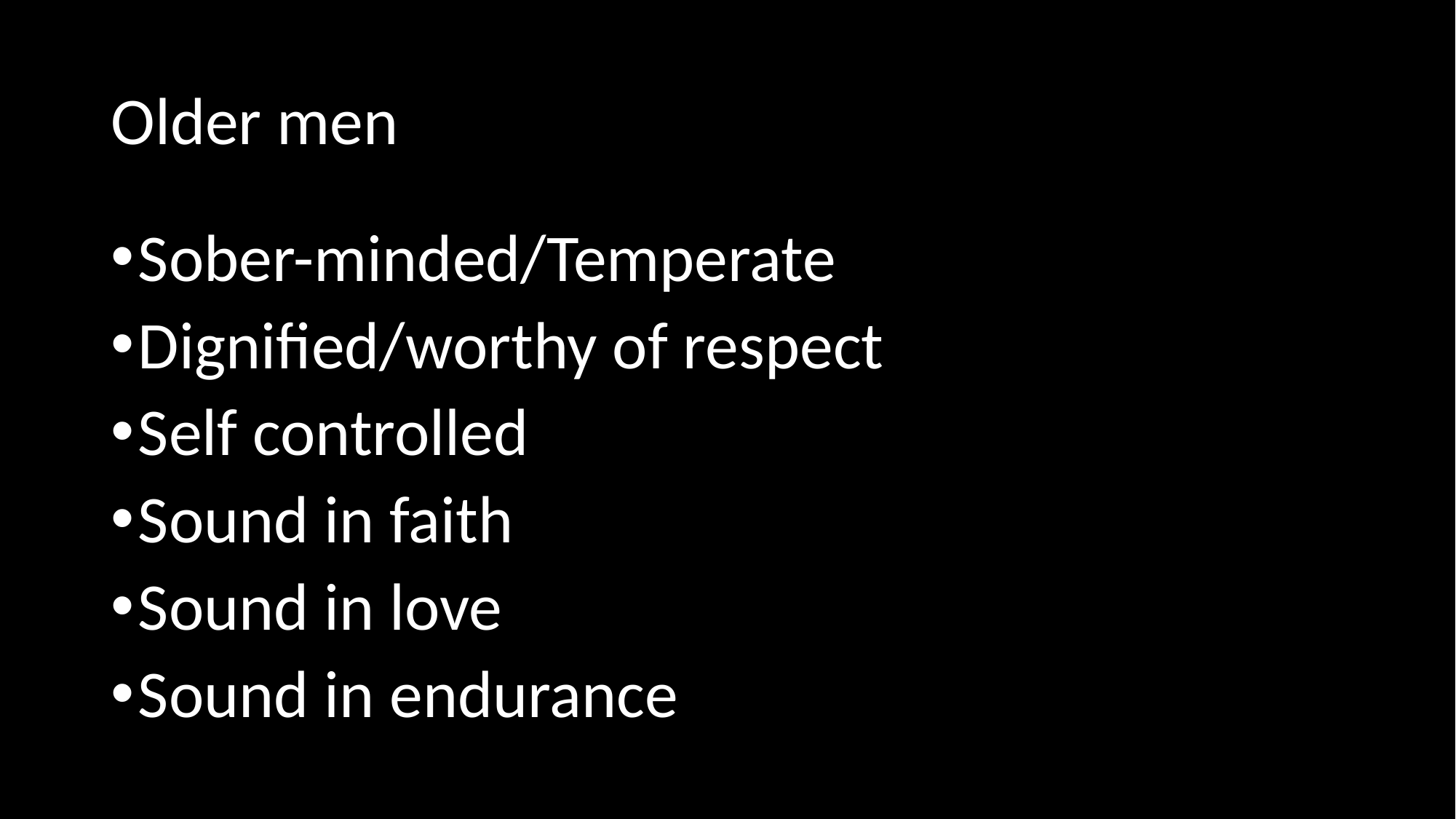

# Older men
Sober-minded/Temperate
Dignified/worthy of respect
Self controlled
Sound in faith
Sound in love
Sound in endurance